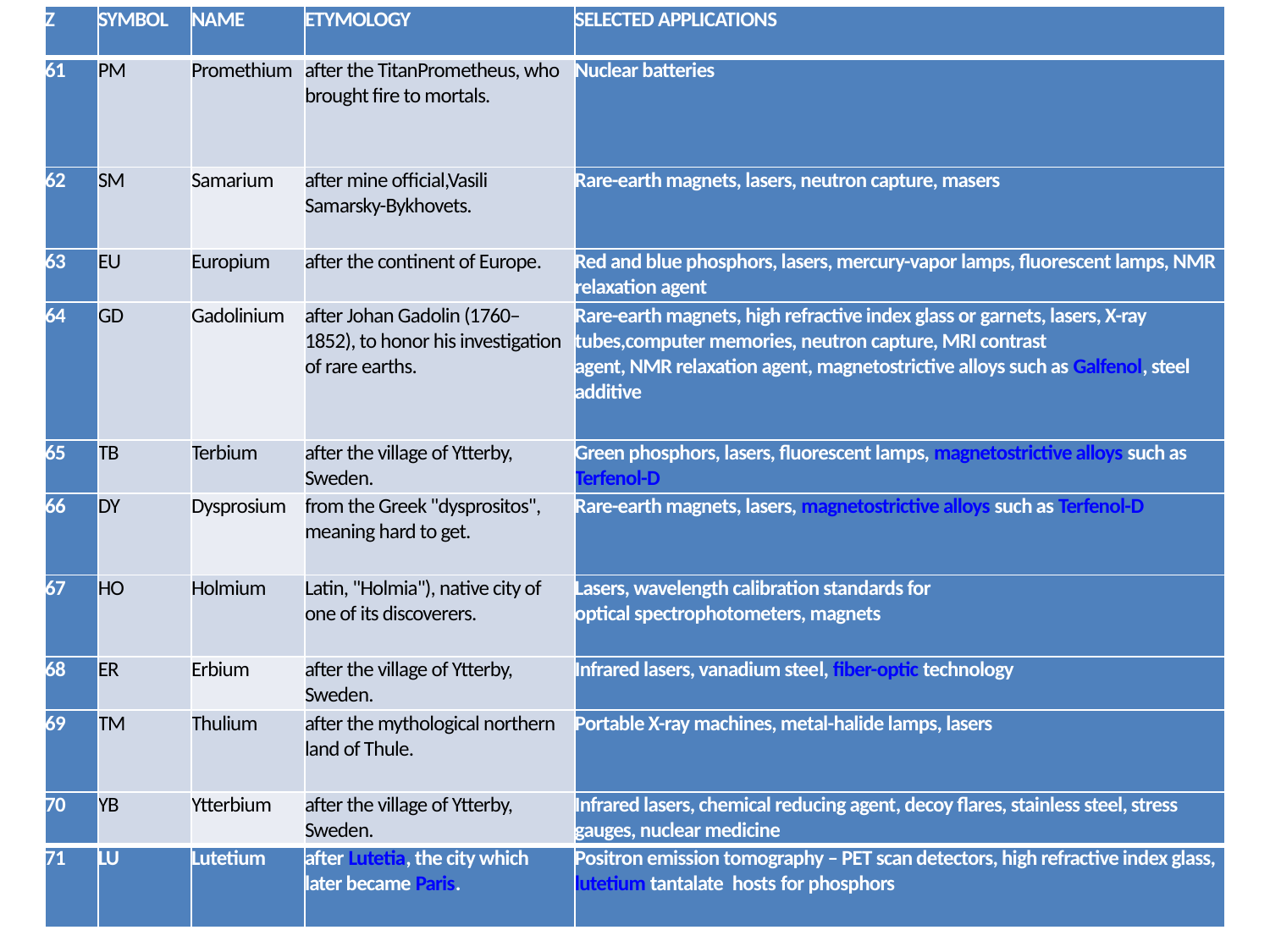

| Z | Symbol | Name | Etymology | Selected applications |
| --- | --- | --- | --- | --- |
| 61 | PM | Promethium | after the TitanPrometheus, who brought fire to mortals. | Nuclear batteries |
| 62 | SM | Samarium | after mine official,Vasili Samarsky-Bykhovets. | Rare-earth magnets, lasers, neutron capture, masers |
| 63 | EU | Europium | after the continent of Europe. | Red and blue phosphors, lasers, mercury-vapor lamps, fluorescent lamps, NMR relaxation agent |
| 64 | GD | Gadolinium | after Johan Gadolin (1760–1852), to honor his investigation of rare earths. | Rare-earth magnets, high refractive index glass or garnets, lasers, X-ray tubes,computer memories, neutron capture, MRI contrast agent, NMR relaxation agent, magnetostrictive alloys such as Galfenol, steel additive |
| 65 | TB | Terbium | after the village of Ytterby, Sweden. | Green phosphors, lasers, fluorescent lamps, magnetostrictive alloys such as Terfenol-D |
| 66 | DY | Dysprosium | from the Greek "dysprositos", meaning hard to get. | Rare-earth magnets, lasers, magnetostrictive alloys such as Terfenol-D |
| 67 | HO | Holmium | Latin, "Holmia"), native city of one of its discoverers. | Lasers, wavelength calibration standards for optical spectrophotometers, magnets |
| 68 | ER | Erbium | after the village of Ytterby, Sweden. | Infrared lasers, vanadium steel, fiber-optic technology |
| 69 | TM | Thulium | after the mythological northern land of Thule. | Portable X-ray machines, metal-halide lamps, lasers |
| 70 | YB | Ytterbium | after the village of Ytterby, Sweden. | Infrared lasers, chemical reducing agent, decoy flares, stainless steel, stress gauges, nuclear medicine |
| 71 | LU | Lutetium | after Lutetia, the city which later became Paris. | Positron emission tomography – PET scan detectors, high refractive index glass,lutetium tantalate  hosts for phosphors |